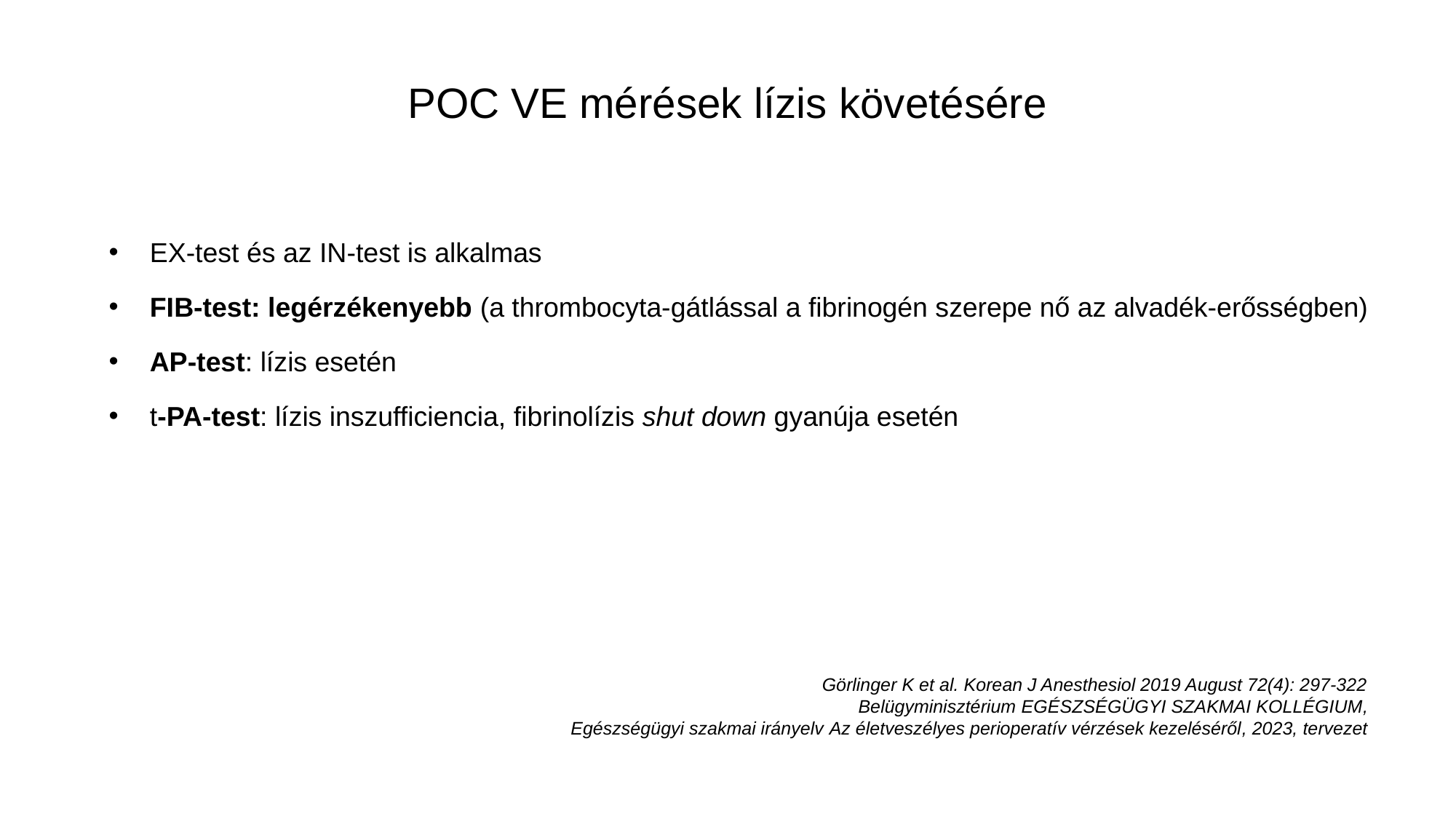

POC VE mérések lízis követésére
EX-test és az IN-test is alkalmas
FIB-test: legérzékenyebb (a thrombocyta-gátlással a fibrinogén szerepe nő az alvadék-erősségben)
AP-test: lízis esetén
t-PA-test: lízis inszufficiencia, fibrinolízis shut down gyanúja esetén
Görlinger K et al. Korean J Anesthesiol 2019 August 72(4): 297-322
Belügyminisztérium EGÉSZSÉGÜGYI SZAKMAI KOLLÉGIUM,
Egészségügyi szakmai irányelv Az életveszélyes perioperatív vérzések kezeléséről, 2023, tervezet